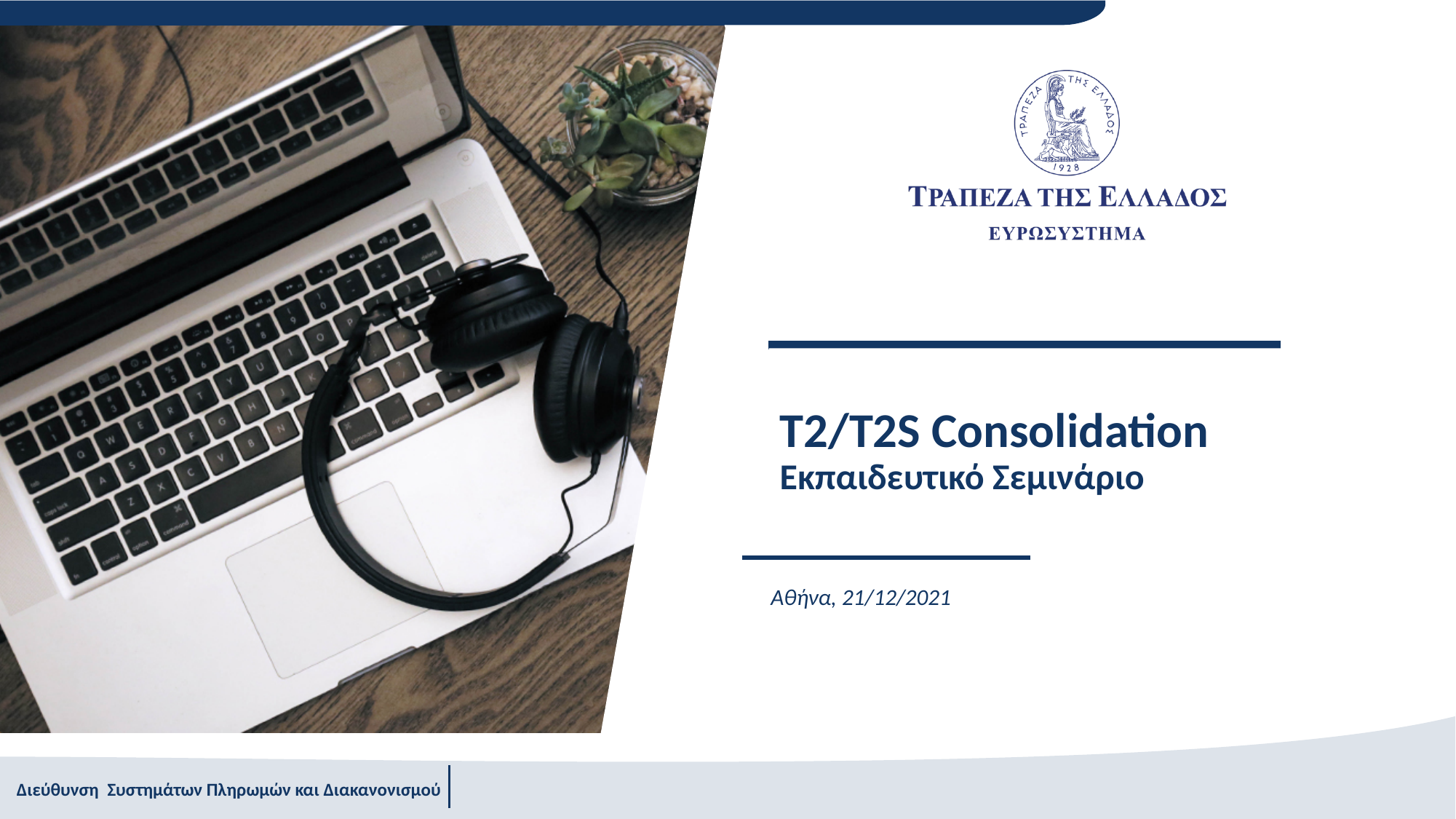

# T2/T2S Consolidation Εκπαιδευτικό Σεμινάριο
Αθήνα, 21/12/2021
Διεύθυνση  Συστημάτων Πληρωμών και Διακανονισμού